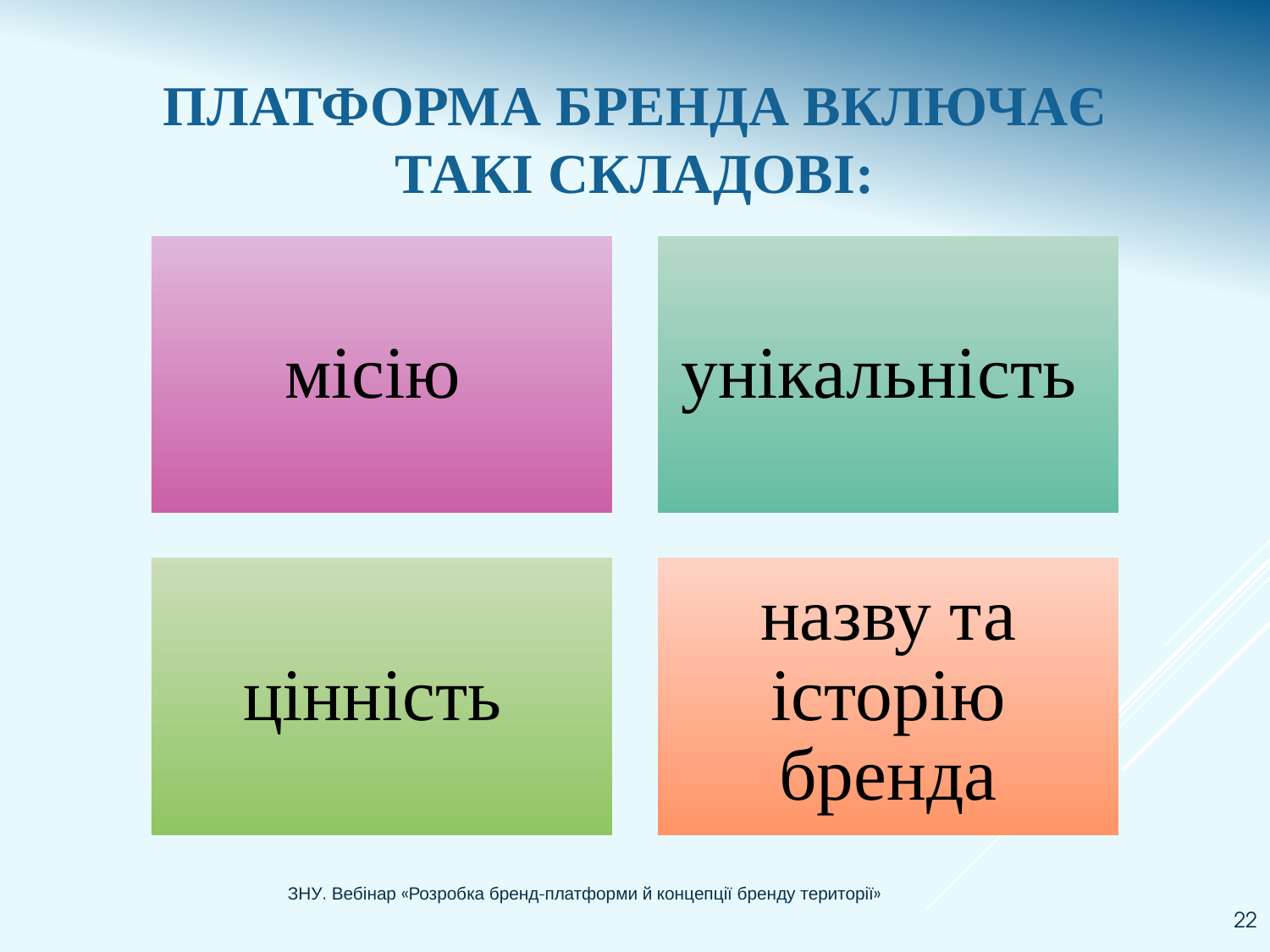

# Платформа бренда включає такі складові:
місію
унікальність
цінність
назву та історію бренда
22
ЗНУ. Вебінар «Розробка бренд-платформи й концепції бренду території»